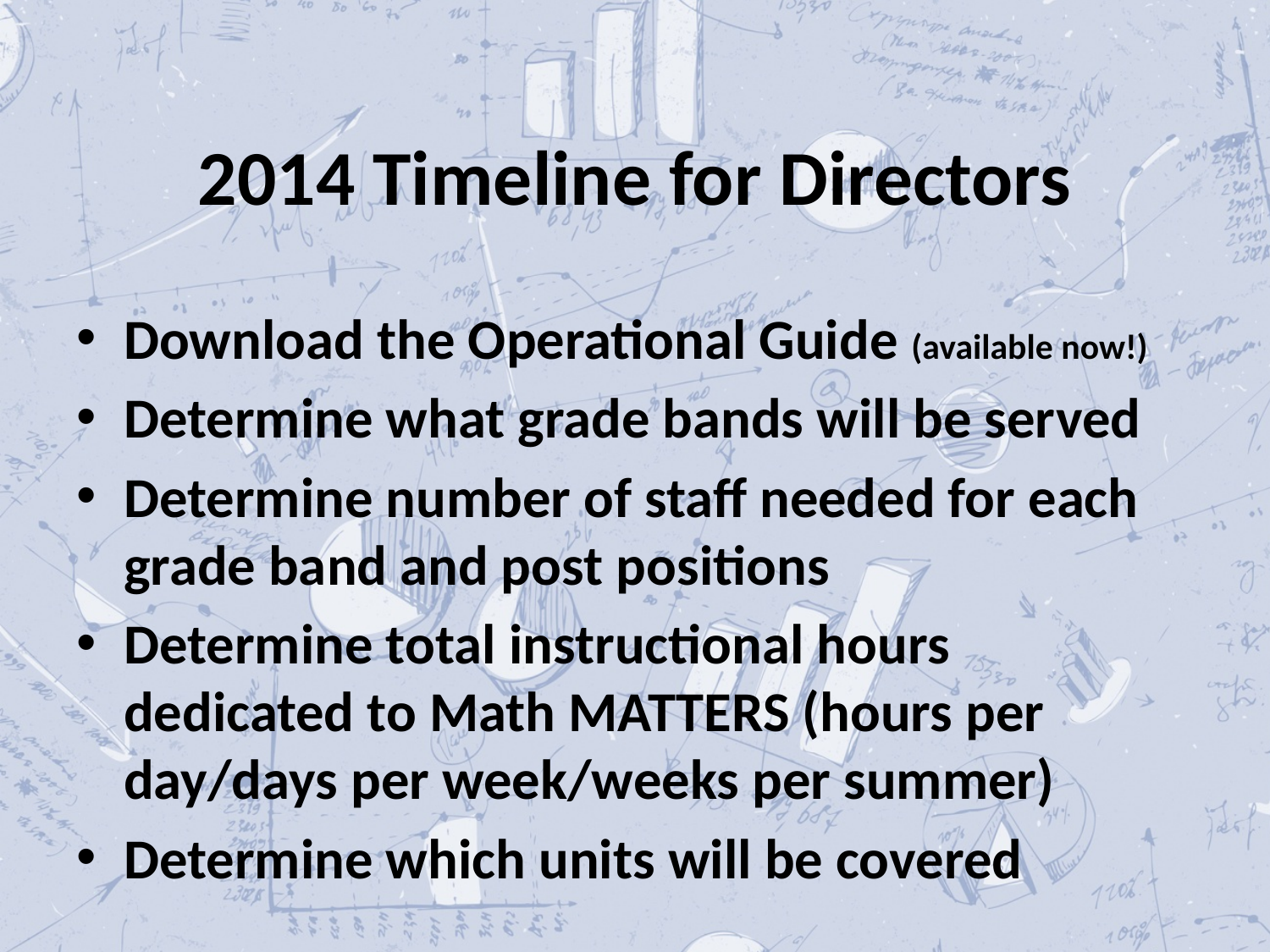

# 2014 Timeline for Directors
Download the Operational Guide (available now!)
Determine what grade bands will be served
Determine number of staff needed for each grade band and post positions
Determine total instructional hours dedicated to Math MATTERS (hours per day/days per week/weeks per summer)
Determine which units will be covered